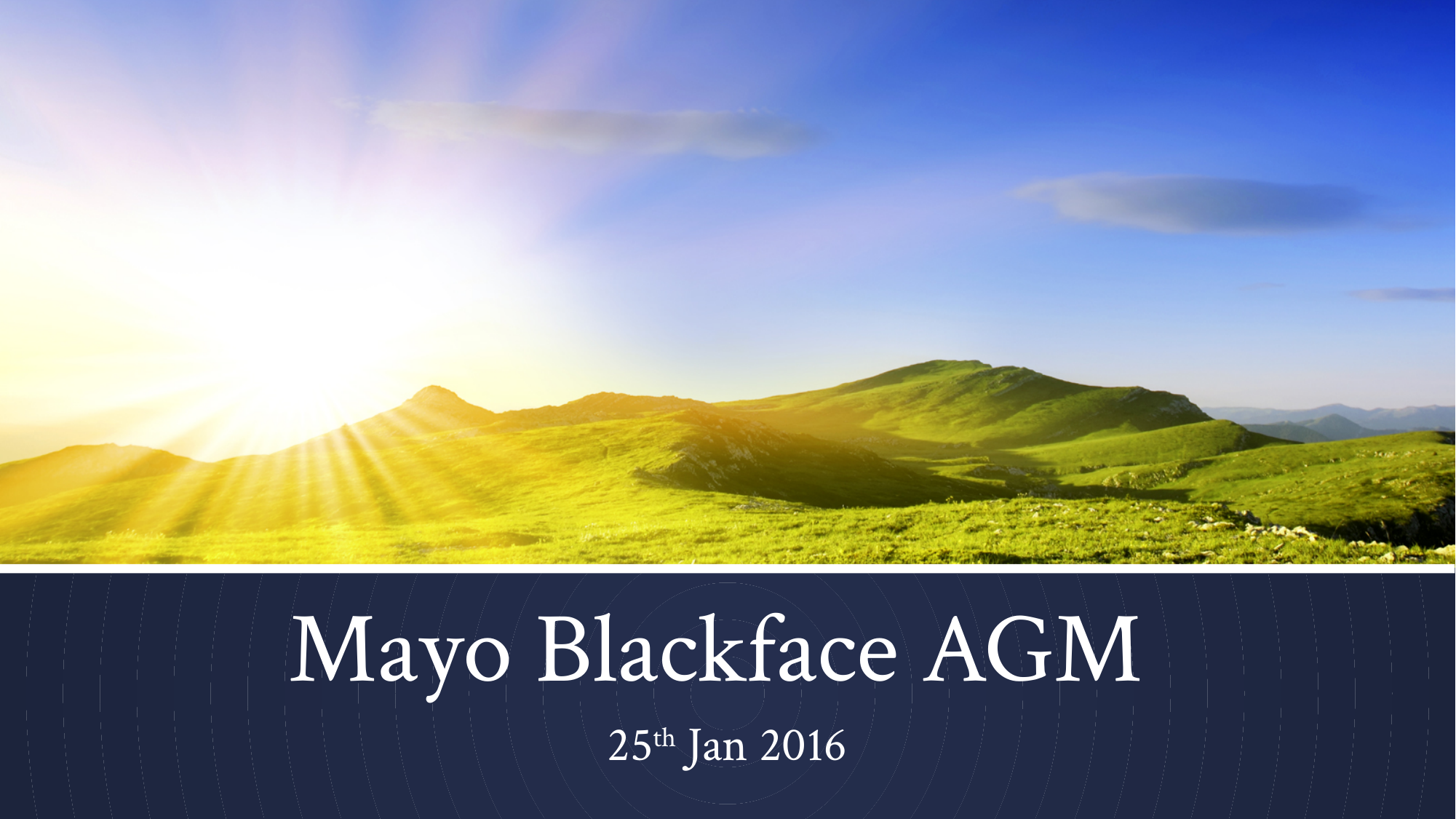

# Mayo Blackface AGM
25th Jan 2016